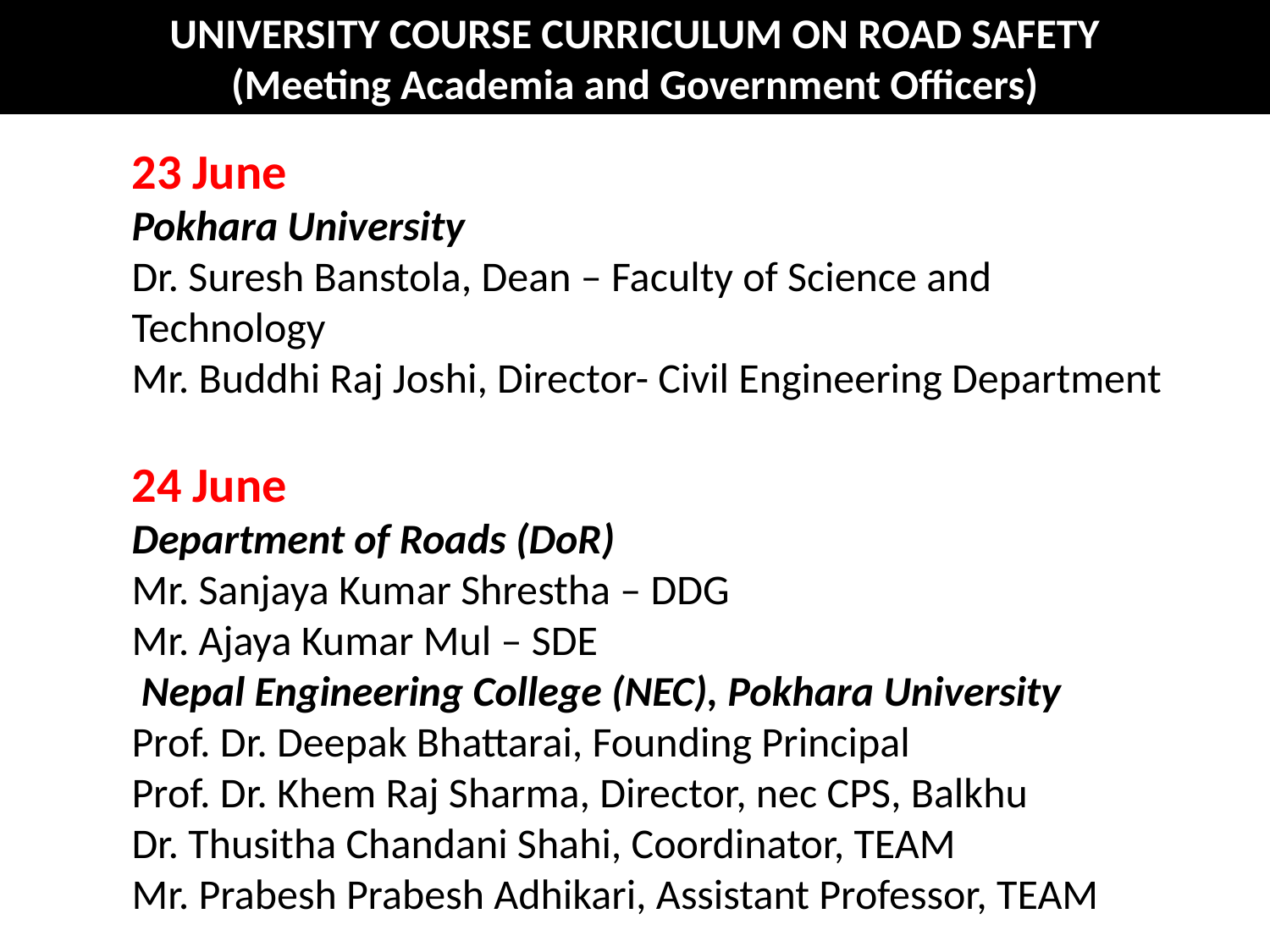

UNIVERSITY COURSE CURRICULUM ON ROAD SAFETY
(Meeting Academia and Government Officers)
# 23 June Pokhara University Dr. Suresh Banstola, Dean – Faculty of Science and Technology Mr. Buddhi Raj Joshi, Director- Civil Engineering Department   24 June Department of Roads (DoR) Mr. Sanjaya Kumar Shrestha – DDG Mr. Ajaya Kumar Mul – SDE  Nepal Engineering College (NEC), Pokhara University Prof. Dr. Deepak Bhattarai, Founding Principal Prof. Dr. Khem Raj Sharma, Director, nec CPS, Balkhu Dr. Thusitha Chandani Shahi, Coordinator, TEAM Mr. Prabesh Prabesh Adhikari, Assistant Professor, TEAM